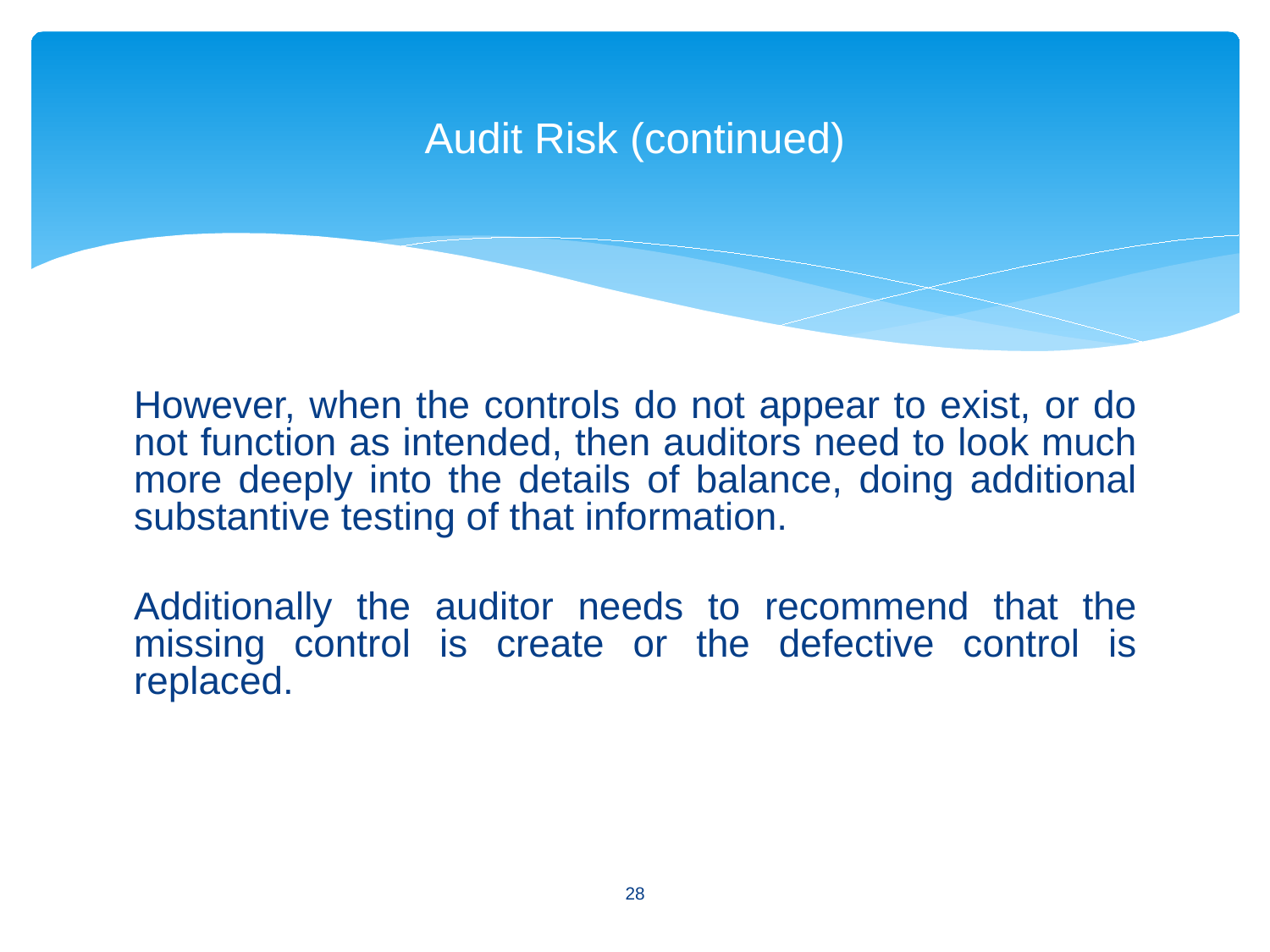

# Audit Risk (continued)

However, when the controls do not appear to exist, or do not function as intended, then auditors need to look much more deeply into the details of balance, doing additional substantive testing of that information.

Additionally the auditor needs to recommend that the missing control is create or the defective control is replaced.
28